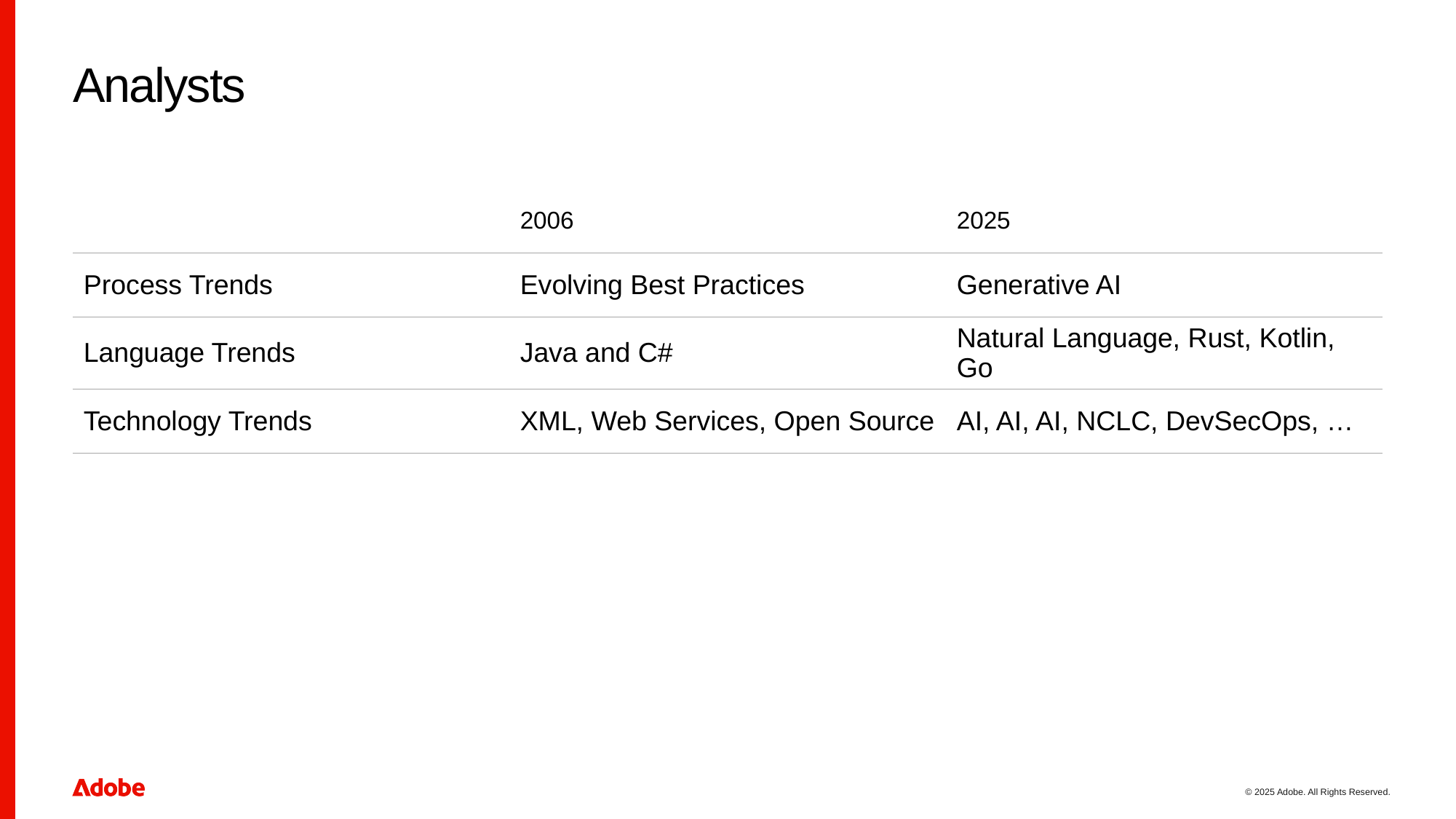

# Analysts
|  | 2006 | 2025 |
| --- | --- | --- |
| Process Trends | Evolving Best Practices | Generative AI |
| Language Trends | Java and C# | Natural Language, Rust, Kotlin, Go |
| Technology Trends | XML, Web Services, Open Source | AI, AI, AI, NCLC, DevSecOps, … |